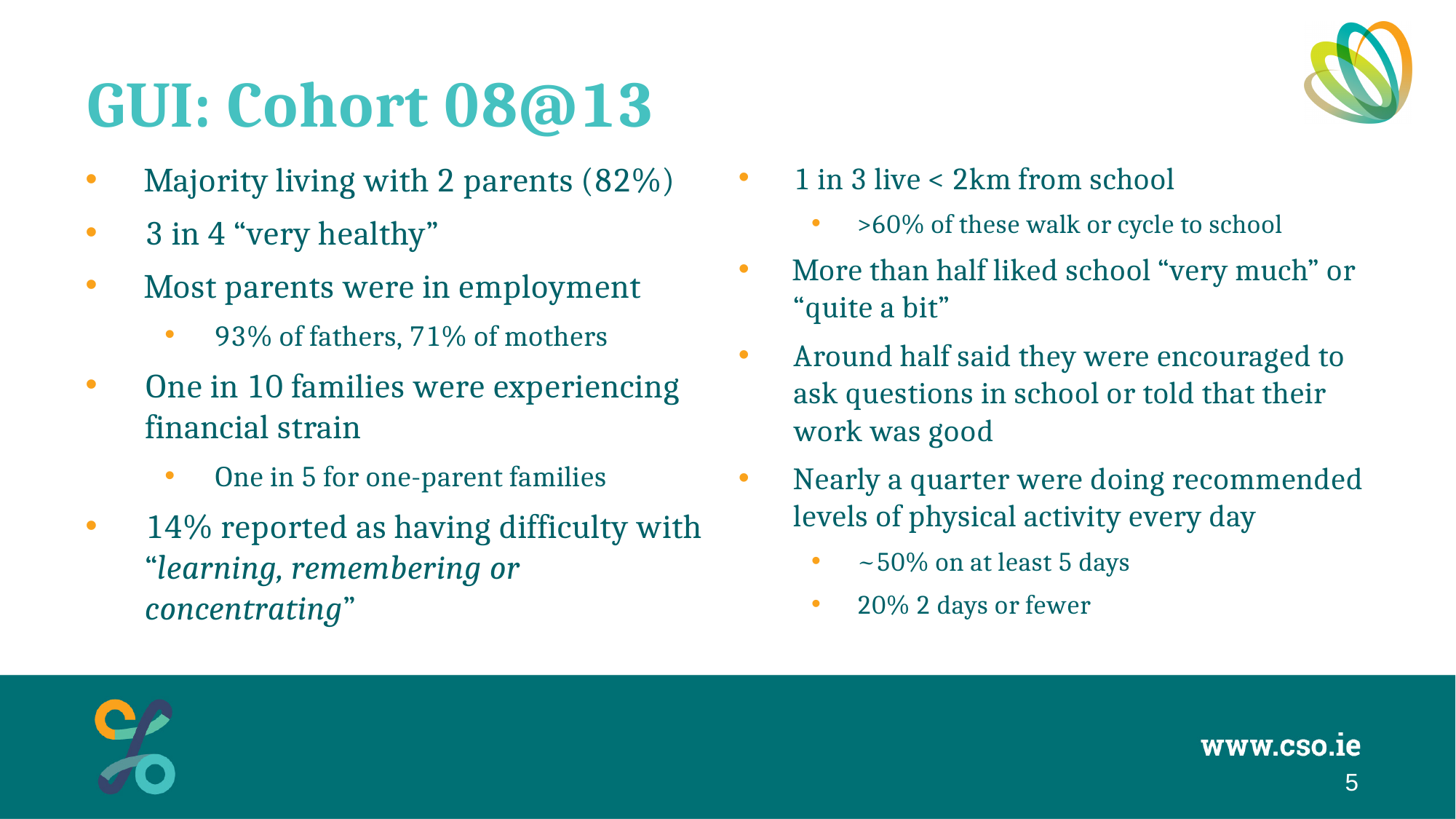

# GUI: Cohort 08@13
Majority living with 2 parents (82%)
3 in 4 “very healthy”
Most parents were in employment
93% of fathers, 71% of mothers
One in 10 families were experiencing financial strain
One in 5 for one-parent families
14% reported as having difficulty with “learning, remembering or concentrating”
1 in 3 live < 2km from school
>60% of these walk or cycle to school
More than half liked school “very much” or “quite a bit”
Around half said they were encouraged to ask questions in school or told that their work was good
Nearly a quarter were doing recommended levels of physical activity every day
~50% on at least 5 days
20% 2 days or fewer

5